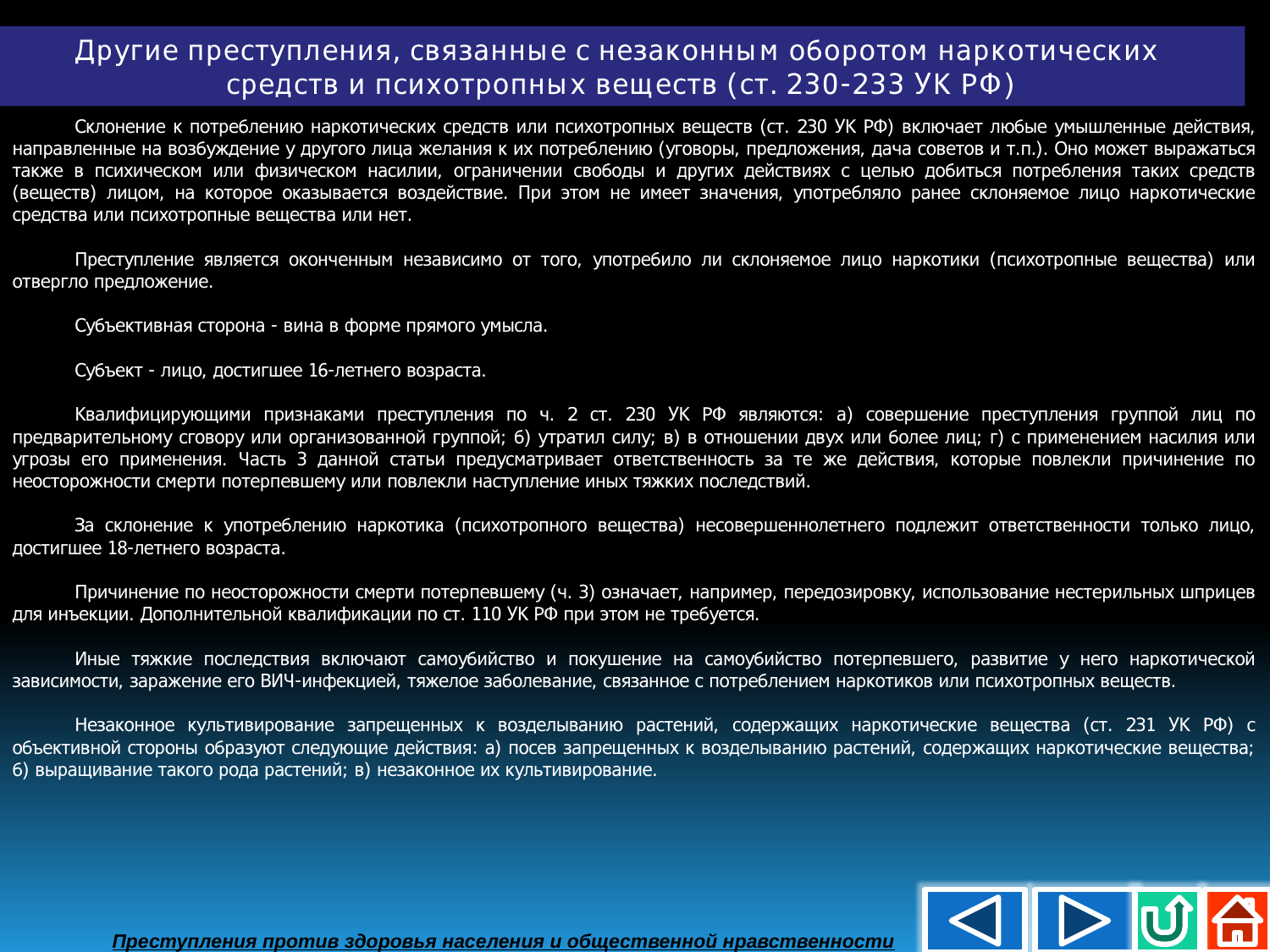

Другие преступления, связанные с незаконным оборотом наркотических
средств и психотропных веществ (ст. 230-233 УК РФ)
Склонение к потреблению наркотических средств или психотропных веществ (ст. 230 УК РФ) включает любые умышленные действия, направленные на возбуждение у другого лица желания к их потреблению (уговоры, предложения, дача советов и т.п.). Оно может выражаться также в психическом или физическом насилии, ограничении свободы и других действиях с целью добиться потребления таких средств (веществ) лицом, на которое оказывается воздействие. При этом не имеет значения, употребляло ранее склоняемое лицо наркотические средства или психотропные вещества или нет.

Преступление является оконченным независимо от того, употребило ли склоняемое лицо наркотики (психотропные вещества) или отвергло предложение.

Субъективная сторона - вина в форме прямого умысла.

Субъект - лицо, достигшее 16-летнего возраста.

Квалифицирующими признаками преступления по ч. 2 ст. 230 УК РФ являются: а) совершение преступления группой лиц по предварительному сговору или организованной группой; б) утратил силу; в) в отношении двух или более лиц; г) с применением насилия или угрозы его применения. Часть 3 данной статьи предусматривает ответственность за те же действия, которые повлекли причинение по неосторожности смерти потерпевшему или повлекли наступление иных тяжких последствий.

За склонение к употреблению наркотика (психотропного вещества) несовершеннолетнего подлежит ответственности только лицо, достигшее 18-летнего возраста.

Причинение по неосторожности смерти потерпевшему (ч. 3) означает, например, передозировку, использование нестерильных шприцев для инъекции. Дополнительной квалификации по ст. 110 УК РФ при этом не требуется.

Иные тяжкие последствия включают самоубийство и покушение на самоубийство потерпевшего, развитие у него наркотической зависимости, заражение его ВИЧ-инфекцией, тяжелое заболевание, связанное с потреблением наркотиков или психотропных веществ.

Незаконное культивирование запрещенных к возделыванию растений, содержащих наркотические вещества (ст. 231 УК РФ) с объективной стороны образуют следующие действия: а) посев запрещенных к возделыванию растений, содержащих наркотические вещества; б) выращивание такого рода растений; в) незаконное их культивирование.

Преступления против здоровья населения и общественной нравственности